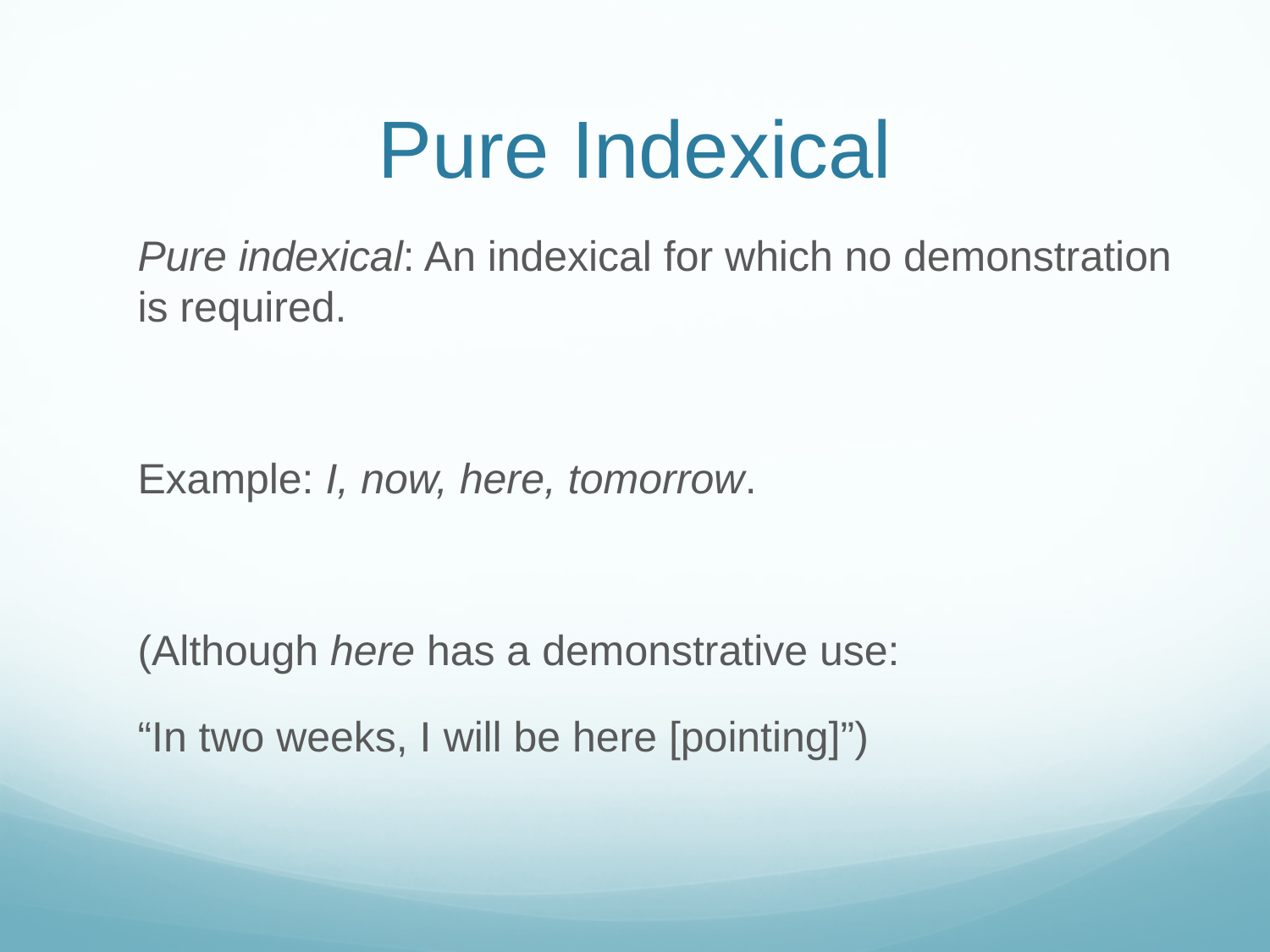

# Pure Indexical
	Pure indexical: An indexical for which no demonstration is required.

	Example: I, now, here, tomorrow.

	(Although here has a demonstrative use:
	“In two weeks, I will be here [pointing]”)